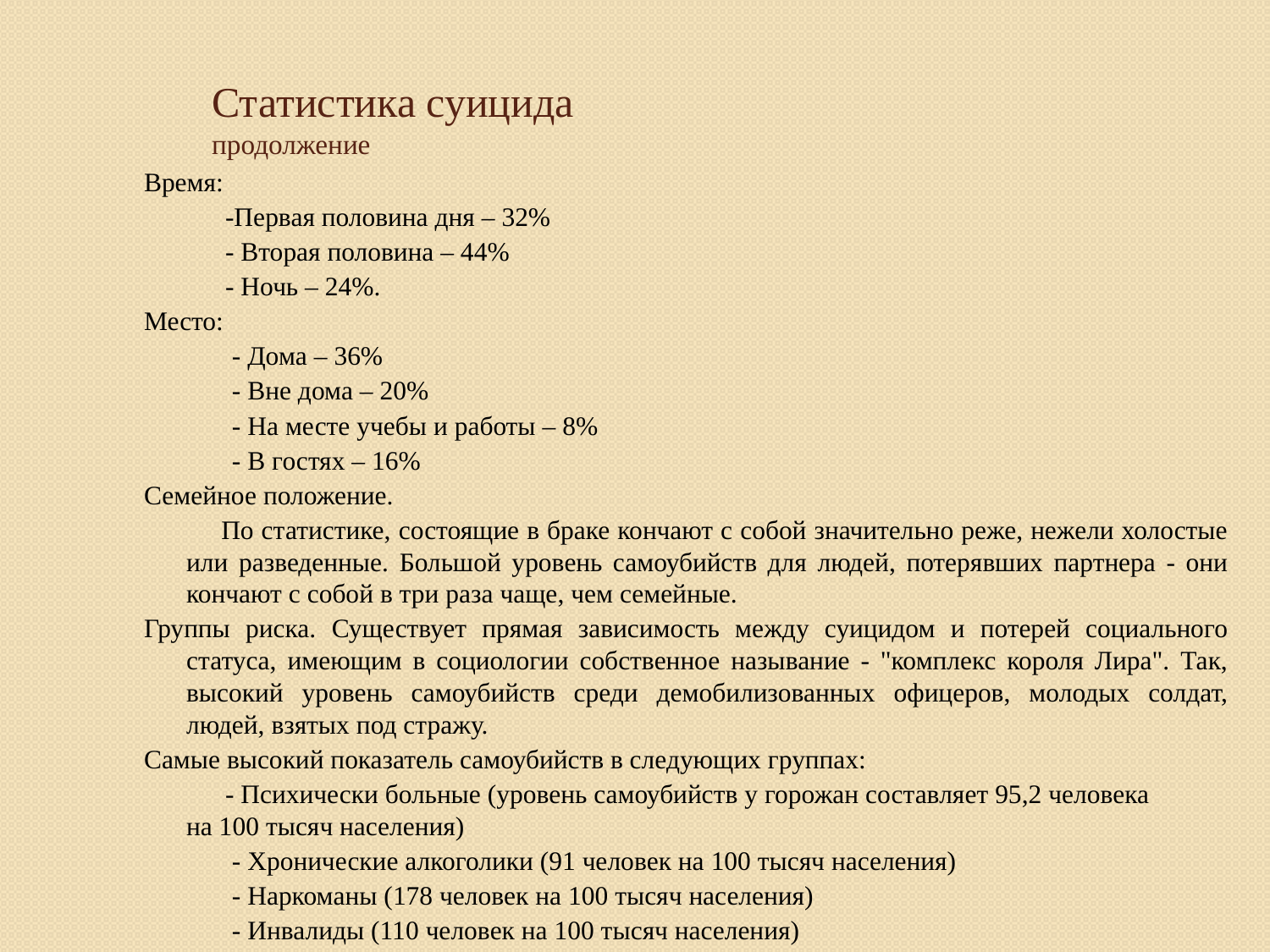

# Статистика суицида продолжение
Время:
            -Первая половина дня – 32%
            - Вторая половина – 44%
            - Ночь – 24%.
Место:
             - Дома – 36%
             - Вне дома – 20%
             - На месте учебы и работы – 8%
             - В гостях – 16%
Семейное положение.
          По статистике, состоящие в браке кончают с собой значительно реже, нежели холостые или разведенные. Большой уровень самоубийств для людей, потерявших партнера - они кончают с собой в три раза чаще, чем семейные.
Группы риска. Существует прямая зависимость между суицидом и потерей социального статуса, имеющим в социологии собственное называние - "комплекс короля Лира". Так, высокий уровень самоубийств среди демобилизованных офицеров, молодых солдат, людей, взятых под стражу.
Самые высокий показатель самоубийств в следующих группах:
            - Психически больные (уровень самоубийств у горожан составляет 95,2 человека          на 100 тысяч населения)
             - Хронические алкоголики (91 человек на 100 тысяч населения)
             - Наркоманы (178 человек на 100 тысяч населения)
             - Инвалиды (110 человек на 100 тысяч населения)